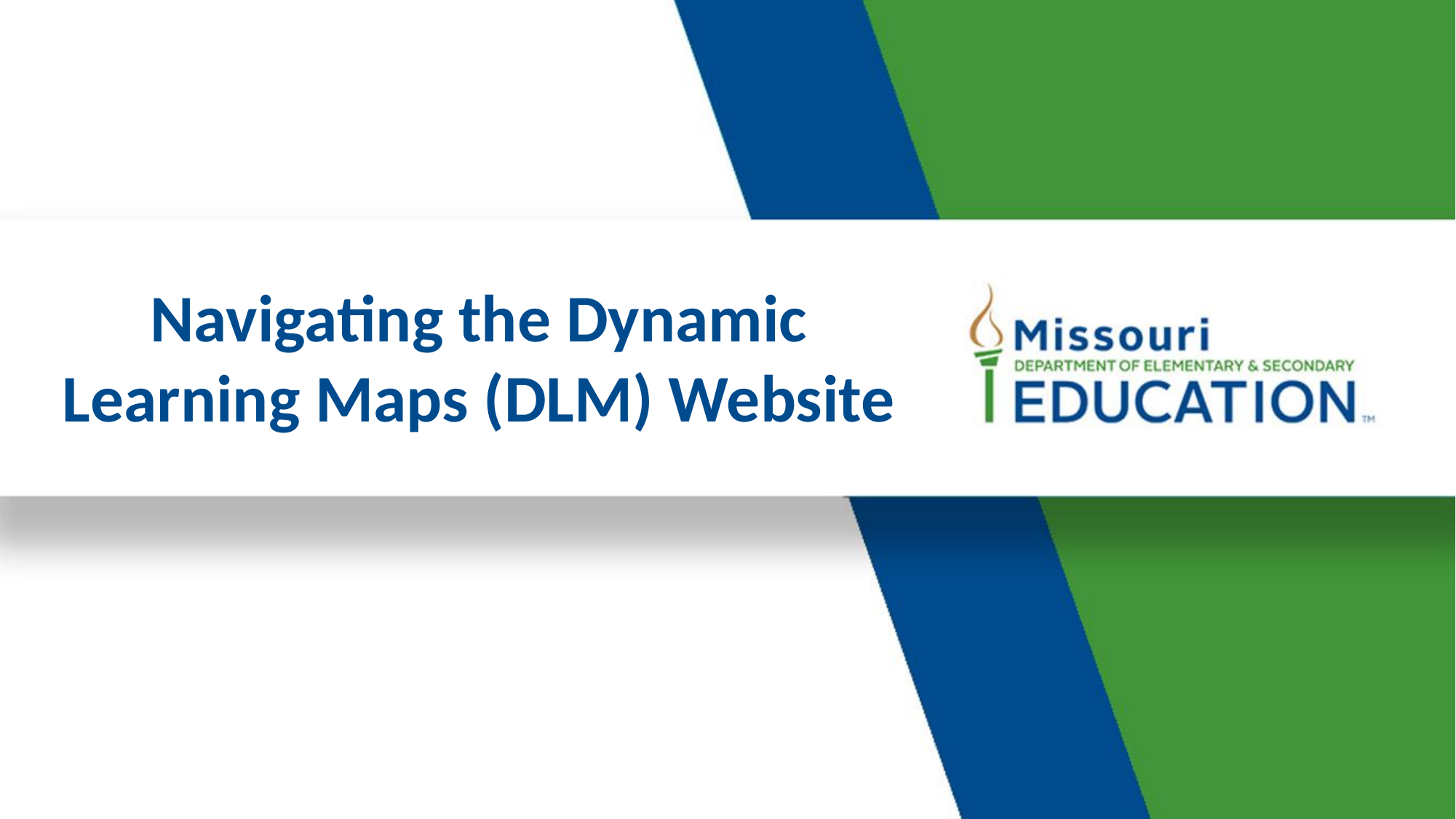

# Navigating the Dynamic Learning Maps (DLM) Website